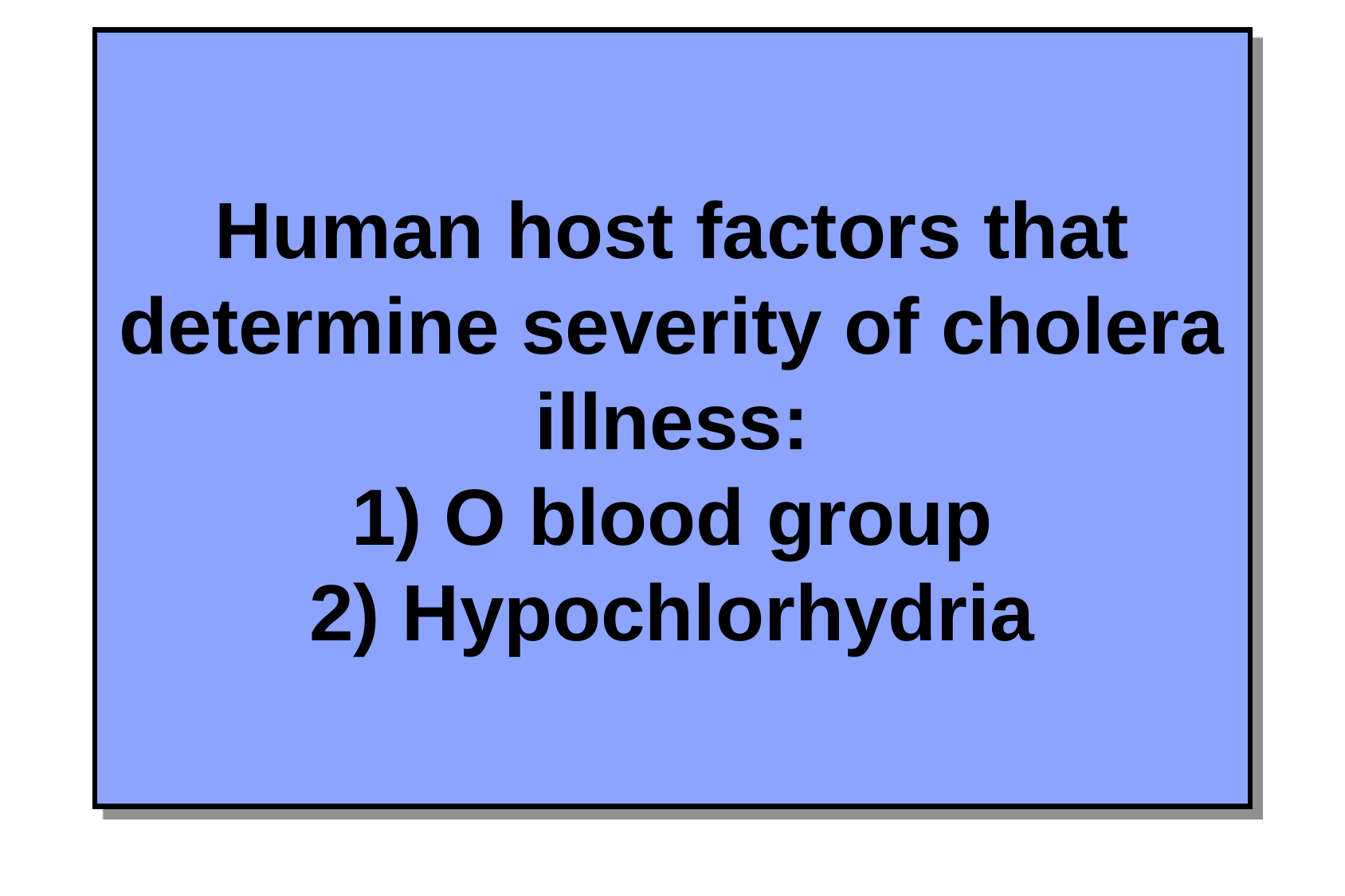

# Human host factors that determine severity of cholera illness: 1) O blood group 2) Hypochlorhydria